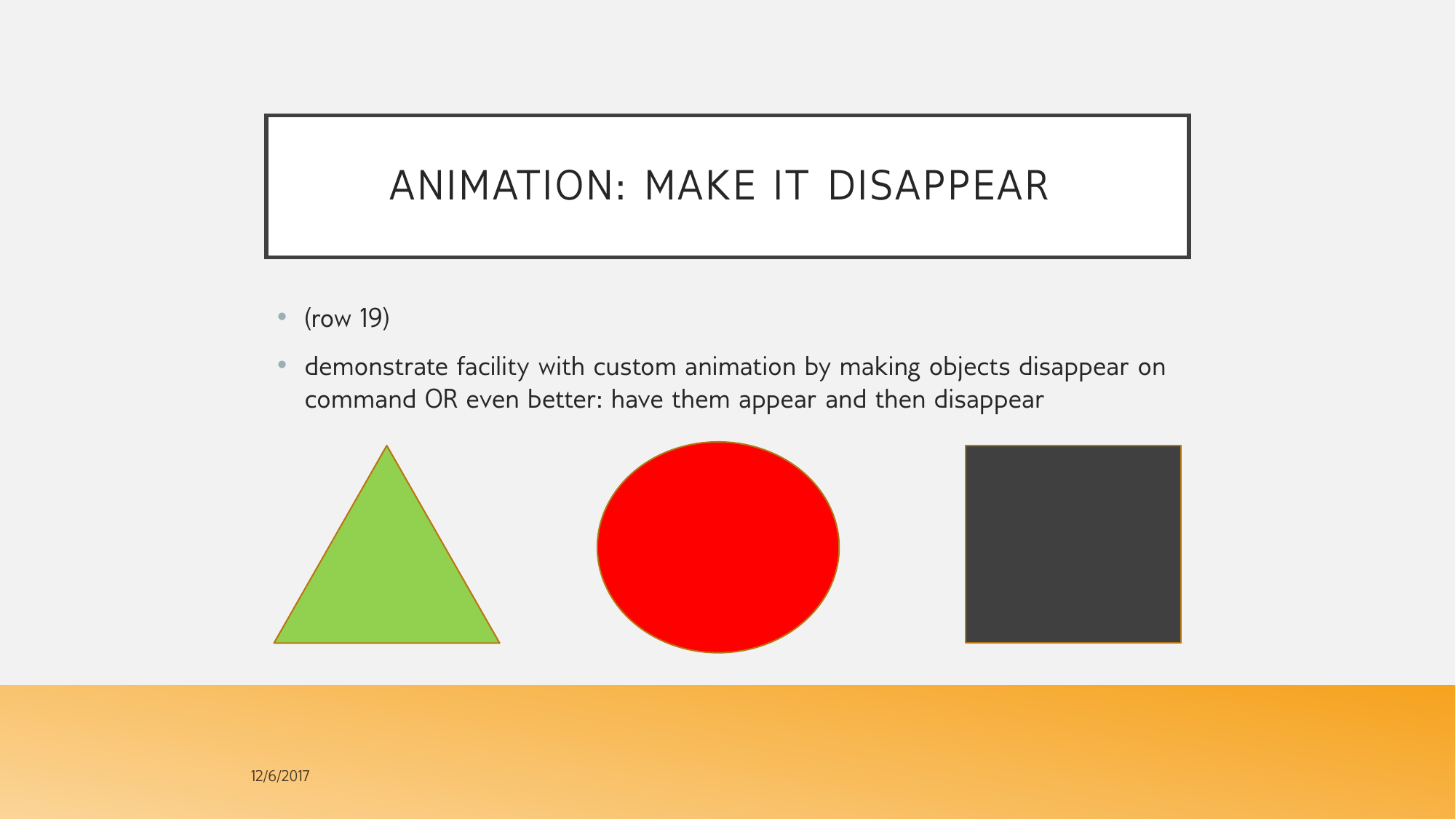

# Animation: Make it Disappear
(row 19)
demonstrate facility with custom animation by making objects disappear on command OR even better: have them appear and then disappear

12/6/2017